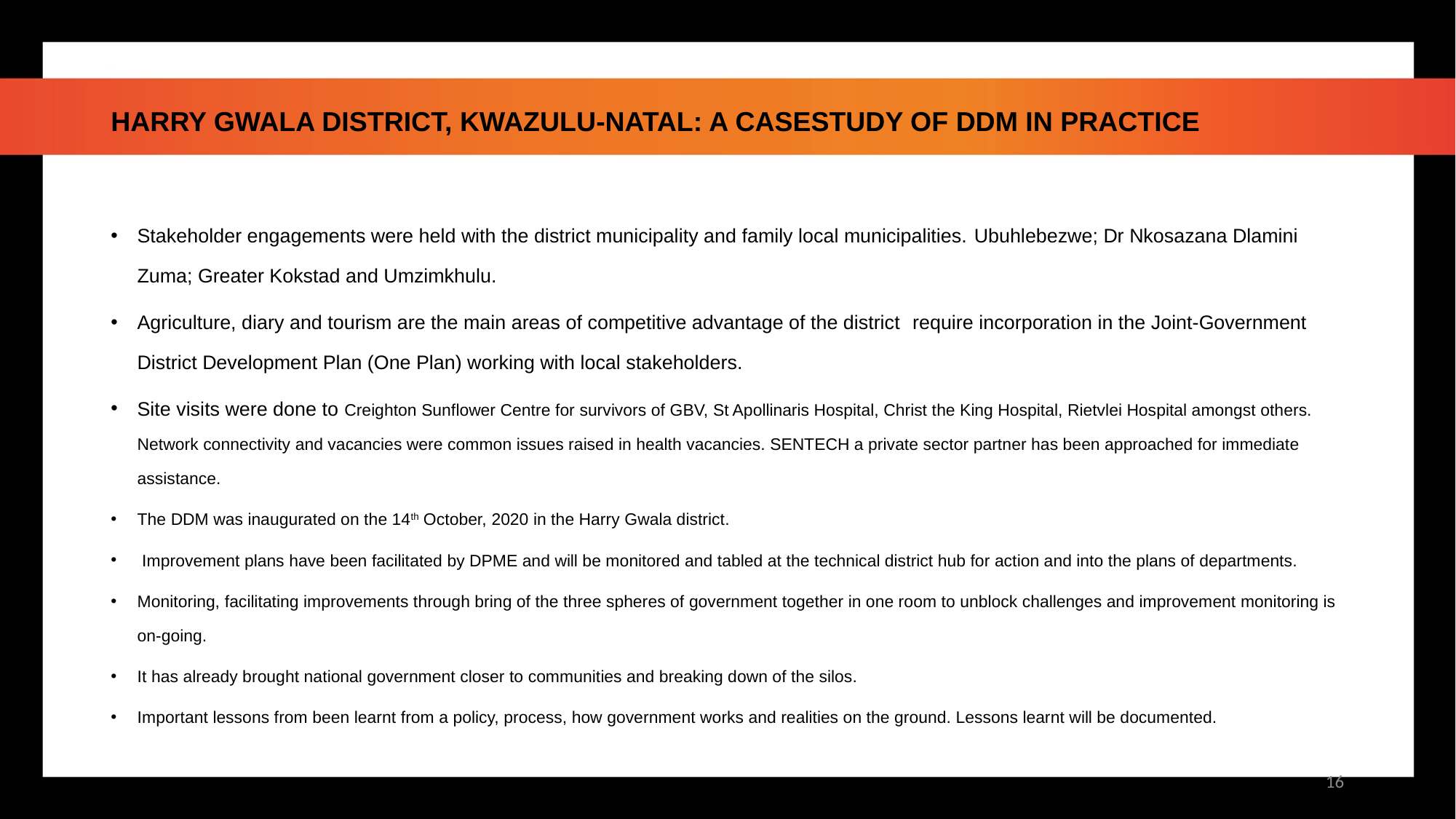

# HARRY GWALA DISTRICT, KWAZULU-NATAL: A CASESTUDY OF DDM IN PRACTICE
Stakeholder engagements were held with the district municipality and family local municipalities. Ubuhlebezwe; Dr Nkosazana Dlamini Zuma; Greater Kokstad and Umzimkhulu.
Agriculture, diary and tourism are the main areas of competitive advantage of the district  require incorporation in the Joint-Government District Development Plan (One Plan) working with local stakeholders.
Site visits were done to Creighton Sunflower Centre for survivors of GBV, St Apollinaris Hospital, Christ the King Hospital, Rietvlei Hospital amongst others. Network connectivity and vacancies were common issues raised in health vacancies. SENTECH a private sector partner has been approached for immediate assistance.
The DDM was inaugurated on the 14th October, 2020 in the Harry Gwala district.
 Improvement plans have been facilitated by DPME and will be monitored and tabled at the technical district hub for action and into the plans of departments.
Monitoring, facilitating improvements through bring of the three spheres of government together in one room to unblock challenges and improvement monitoring is on-going.
It has already brought national government closer to communities and breaking down of the silos.
Important lessons from been learnt from a policy, process, how government works and realities on the ground. Lessons learnt will be documented.
16